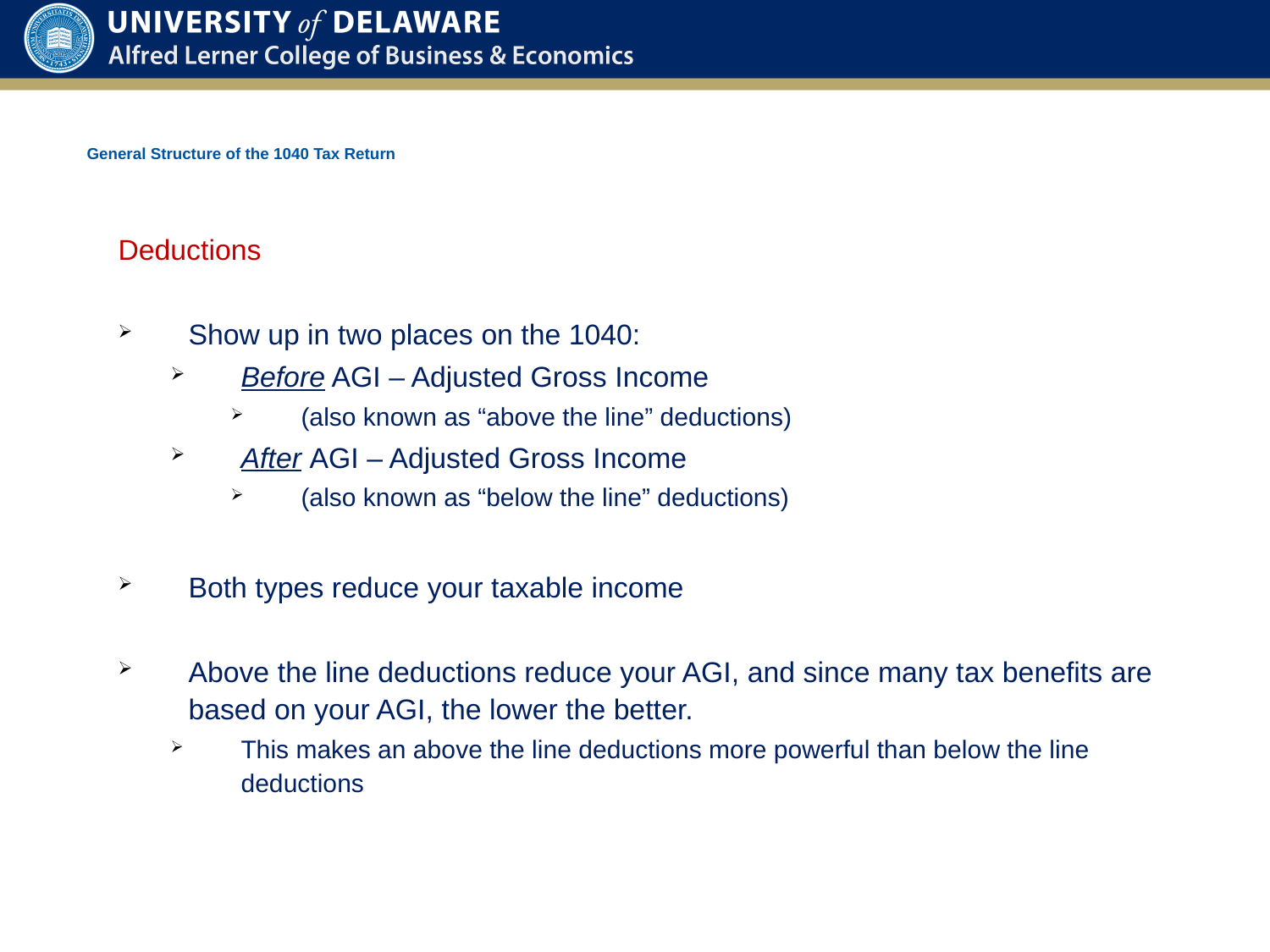

# General Structure of the 1040 Tax Return
Deductions

Show up in two places on the 1040:
Before AGI – Adjusted Gross Income
(also known as “above the line” deductions)
After AGI – Adjusted Gross Income
(also known as “below the line” deductions)

Both types reduce your taxable income

Above the line deductions reduce your AGI, and since many tax benefits are based on your AGI, the lower the better.
This makes an above the line deductions more powerful than below the line deductions